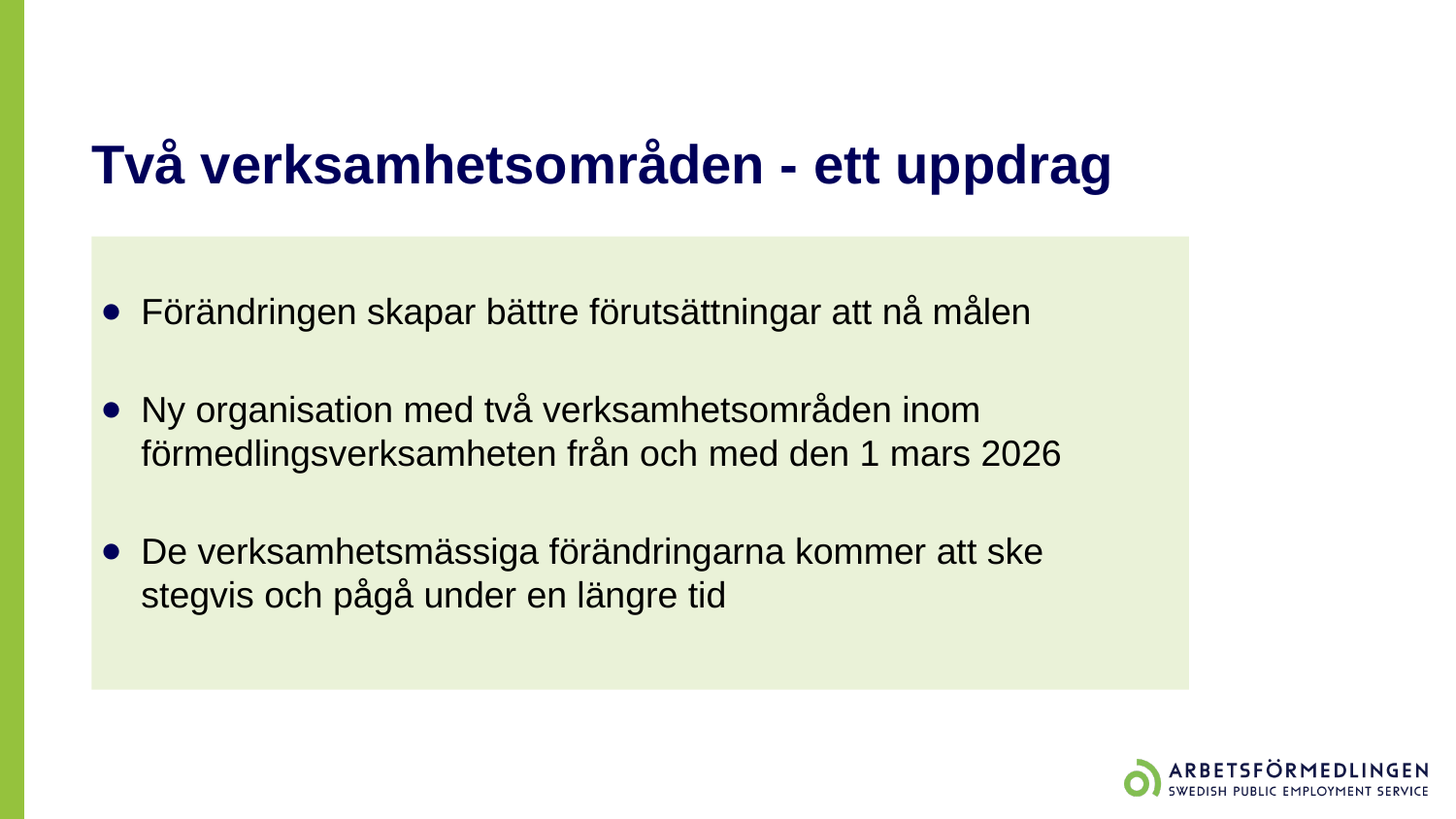

# Två verksamhetsområden - ett uppdrag

Förändringen skapar bättre förutsättningar att nå målen

Ny organisation med två verksamhetsområden inom förmedlingsverksamheten från och med den 1 mars 2026

De verksamhetsmässiga förändringarna kommer att ske stegvis och pågå under en längre tid